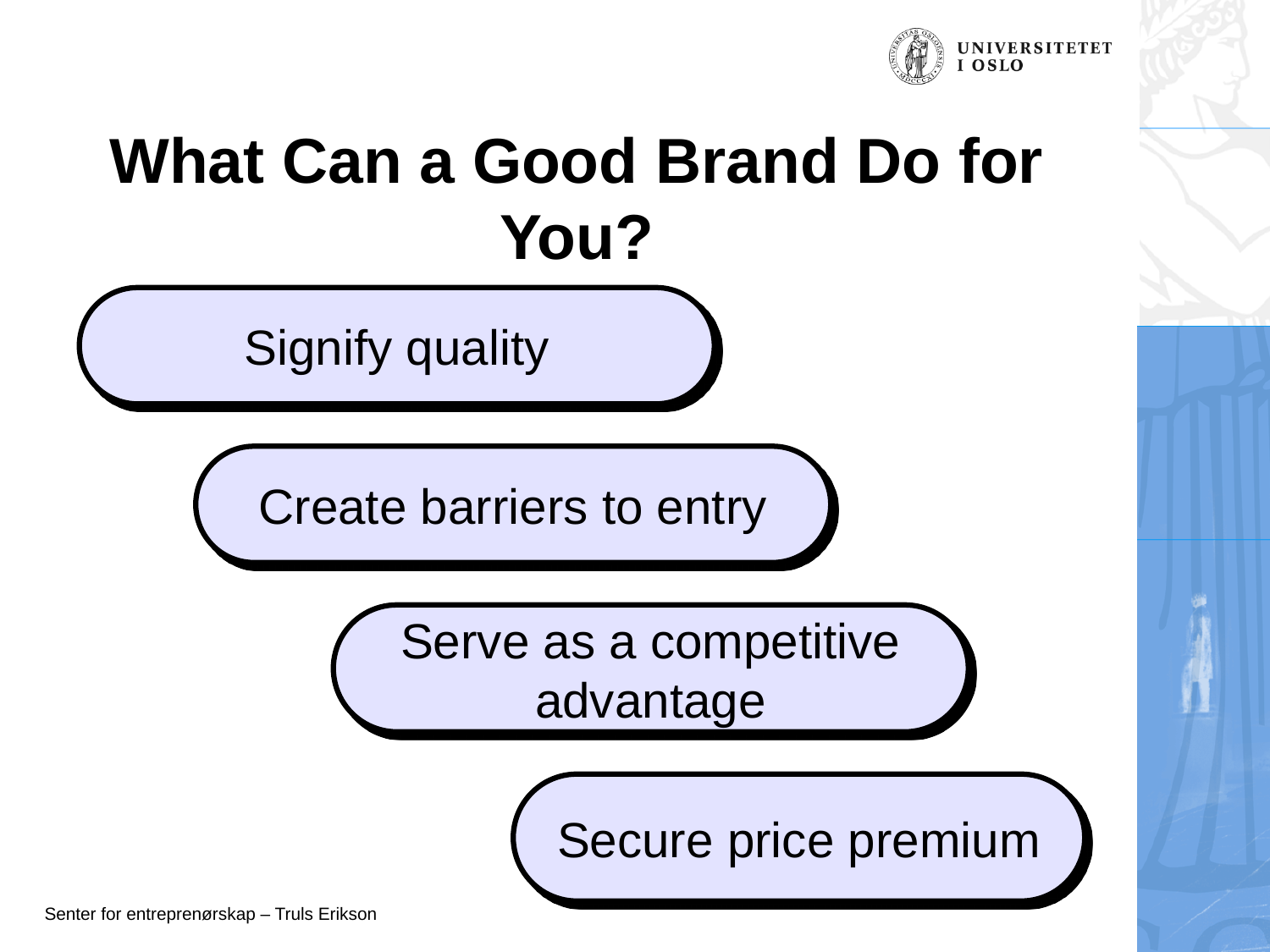

# What Can a Good Brand Do for You?
Signify quality
Create barriers to entry
Serve as a competitive advantage
Secure price premium